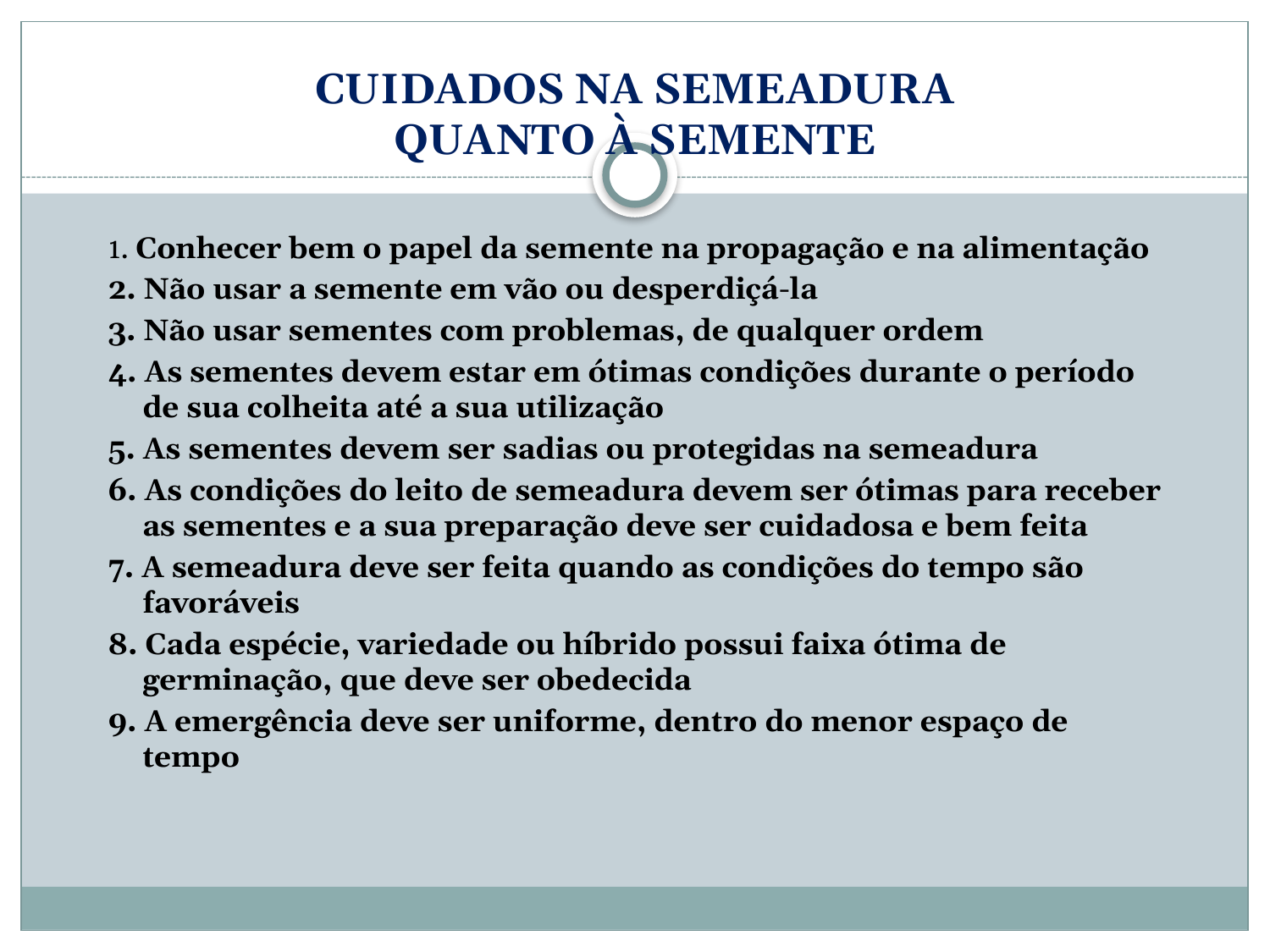

# CUIDADOS NA SEMEADURA QUANTO À SEMENTE
1. Conhecer bem o papel da semente na propagação e na alimentação
2. Não usar a semente em vão ou desperdiçá-la
3. Não usar sementes com problemas, de qualquer ordem
4. As sementes devem estar em ótimas condições durante o período de sua colheita até a sua utilização
5. As sementes devem ser sadias ou protegidas na semeadura
6. As condições do leito de semeadura devem ser ótimas para receber as sementes e a sua preparação deve ser cuidadosa e bem feita
7. A semeadura deve ser feita quando as condições do tempo são favoráveis
8. Cada espécie, variedade ou híbrido possui faixa ótima de germinação, que deve ser obedecida
9. A emergência deve ser uniforme, dentro do menor espaço de tempo